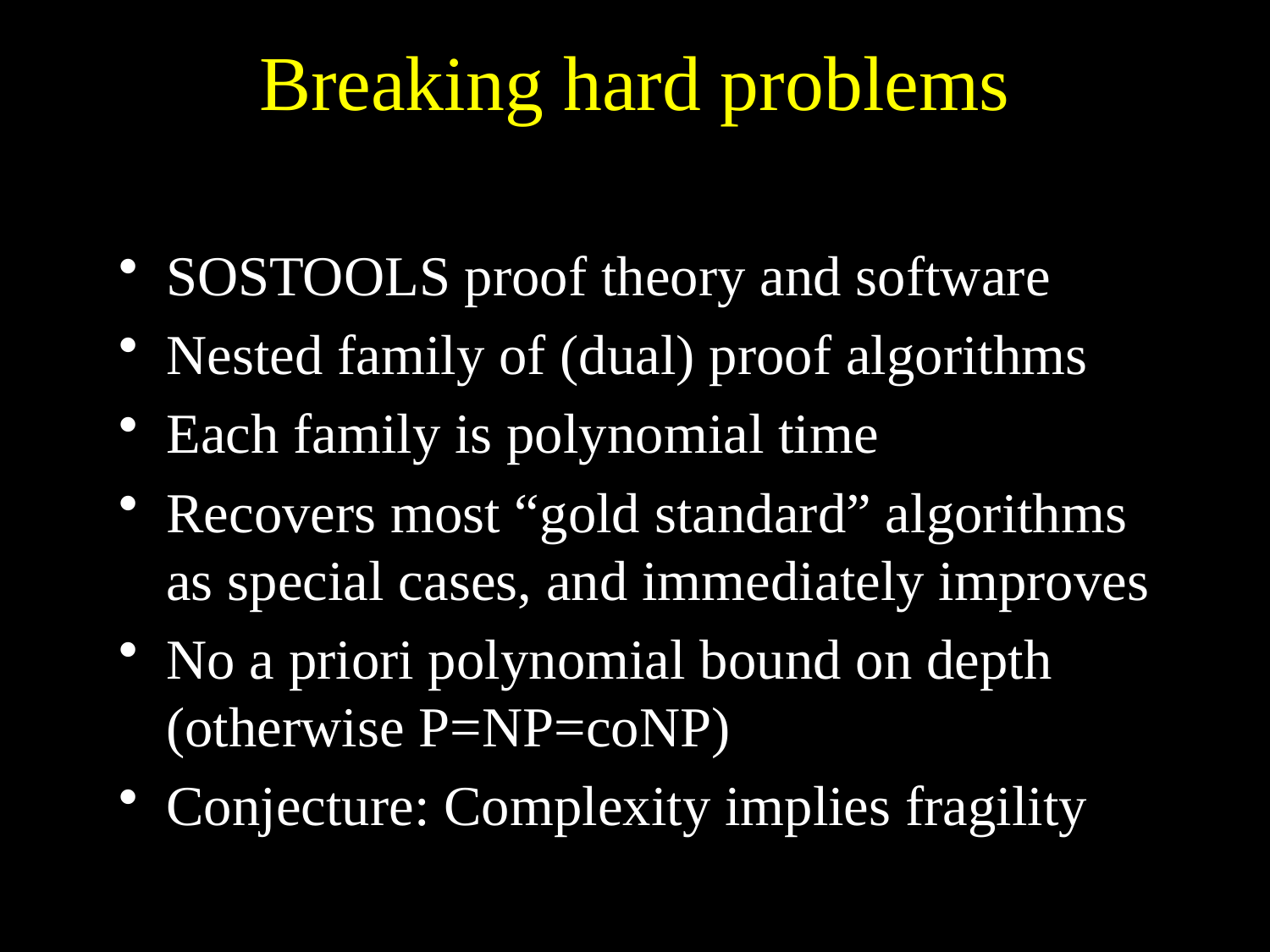

# Breaking hard problems
SOSTOOLS proof theory and software
Nested family of (dual) proof algorithms
Each family is polynomial time
Recovers most “gold standard” algorithms as special cases, and immediately improves
No a priori polynomial bound on depth (otherwise P=NP=coNP)
Conjecture: Complexity implies fragility